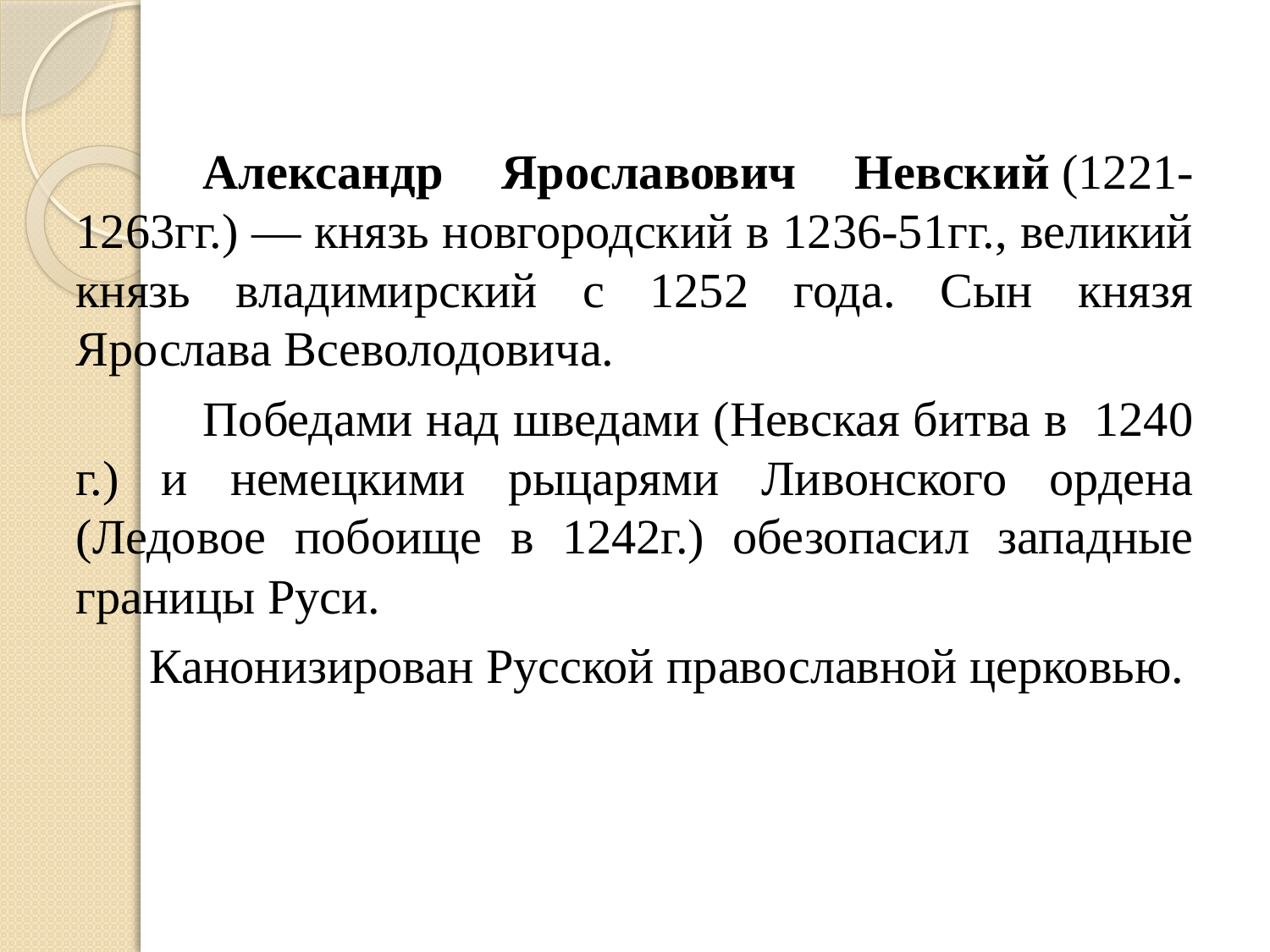

Александр Ярославович Невский (1221-1263гг.) — князь новгородский в 1236-51гг., великий князь владимирский с 1252 года. Сын князя Ярослава Всеволодовича.
	Победами над шведами (Невская битва в  1240 г.) и немецкими рыцарями Ливонского ордена (Ледовое побоище в 1242г.) обезопасил западные границы Руси.
      Канонизирован Русской православной церковью.